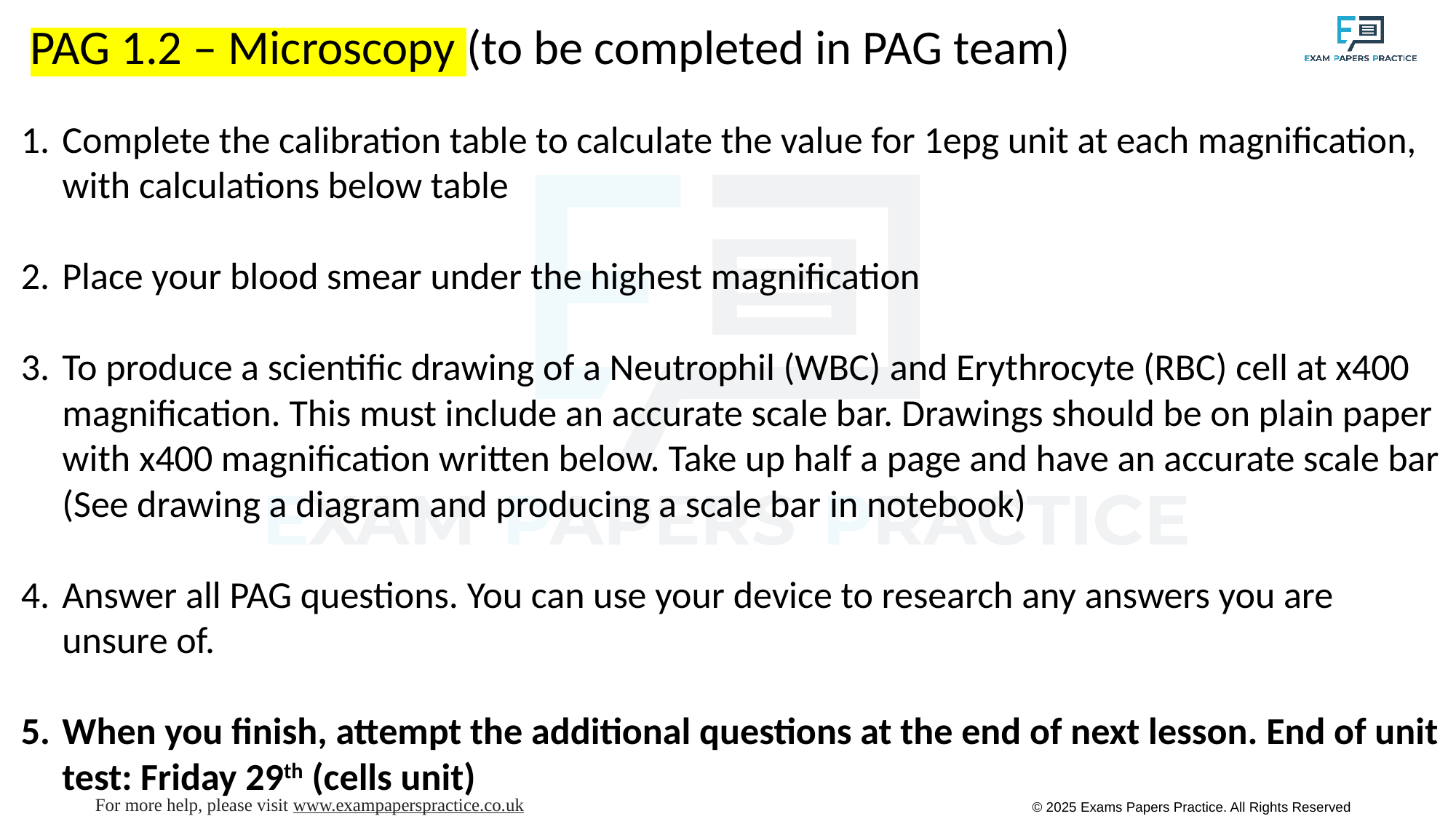

PAG 1.2 – Microscopy (to be completed in PAG team)
Complete the calibration table to calculate the value for 1epg unit at each magnification, with calculations below table

Place your blood smear under the highest magnification

To produce a scientific drawing of a Neutrophil (WBC) and Erythrocyte (RBC) cell at x400 magnification. This must include an accurate scale bar. Drawings should be on plain paper with x400 magnification written below. Take up half a page and have an accurate scale bar (See drawing a diagram and producing a scale bar in notebook)

Answer all PAG questions. You can use your device to research any answers you are unsure of.

When you finish, attempt the additional questions at the end of next lesson. End of unit test: Friday 29th (cells unit)